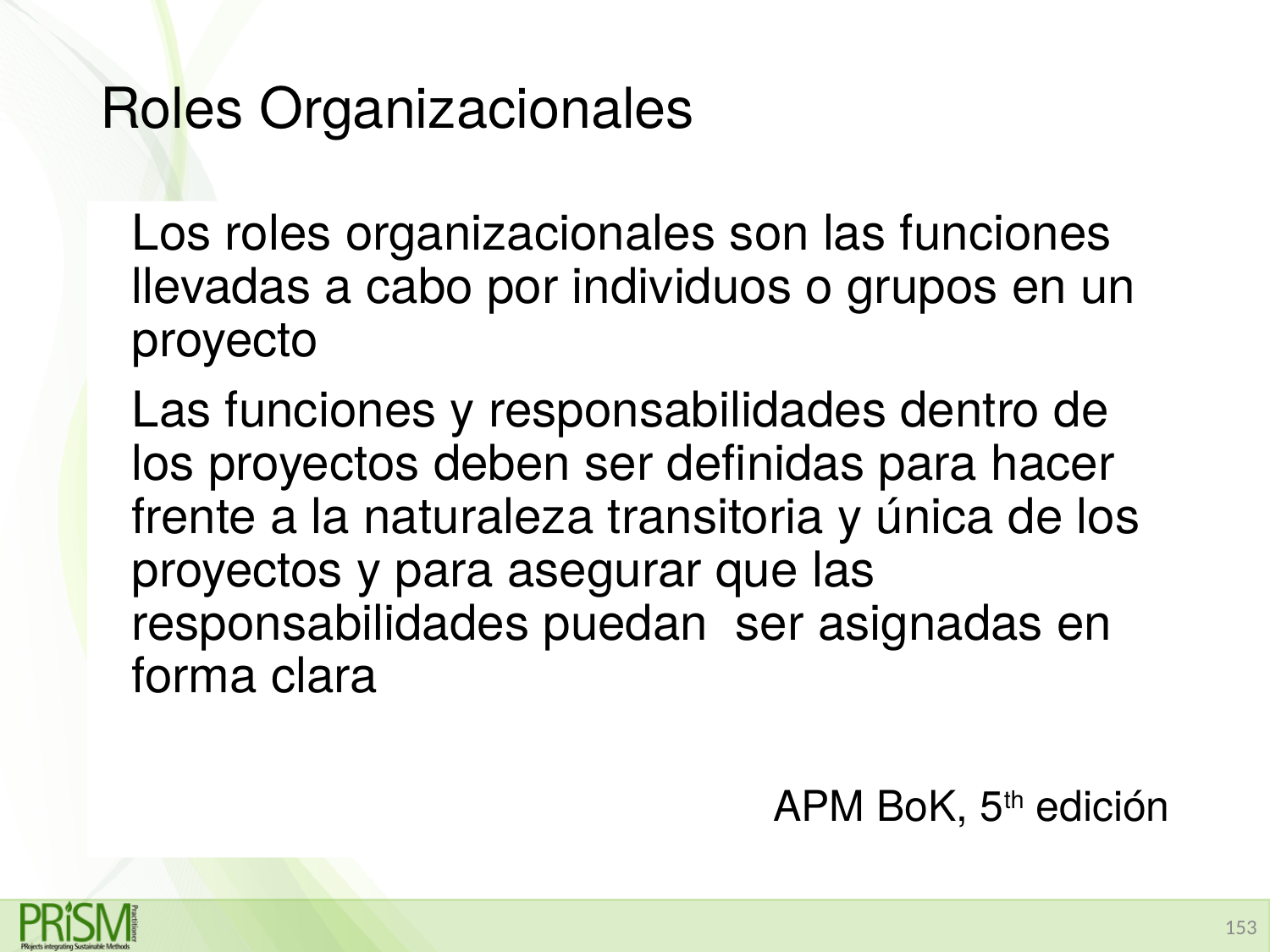

# Roles Organizacionales
Los roles organizacionales son las funciones llevadas a cabo por individuos o grupos en un proyecto
Las funciones y responsabilidades dentro de los proyectos deben ser definidas para hacer frente a la naturaleza transitoria y única de los proyectos y para asegurar que las responsabilidades puedan  ser asignadas en forma clara

APM BoK, 5th edición

153